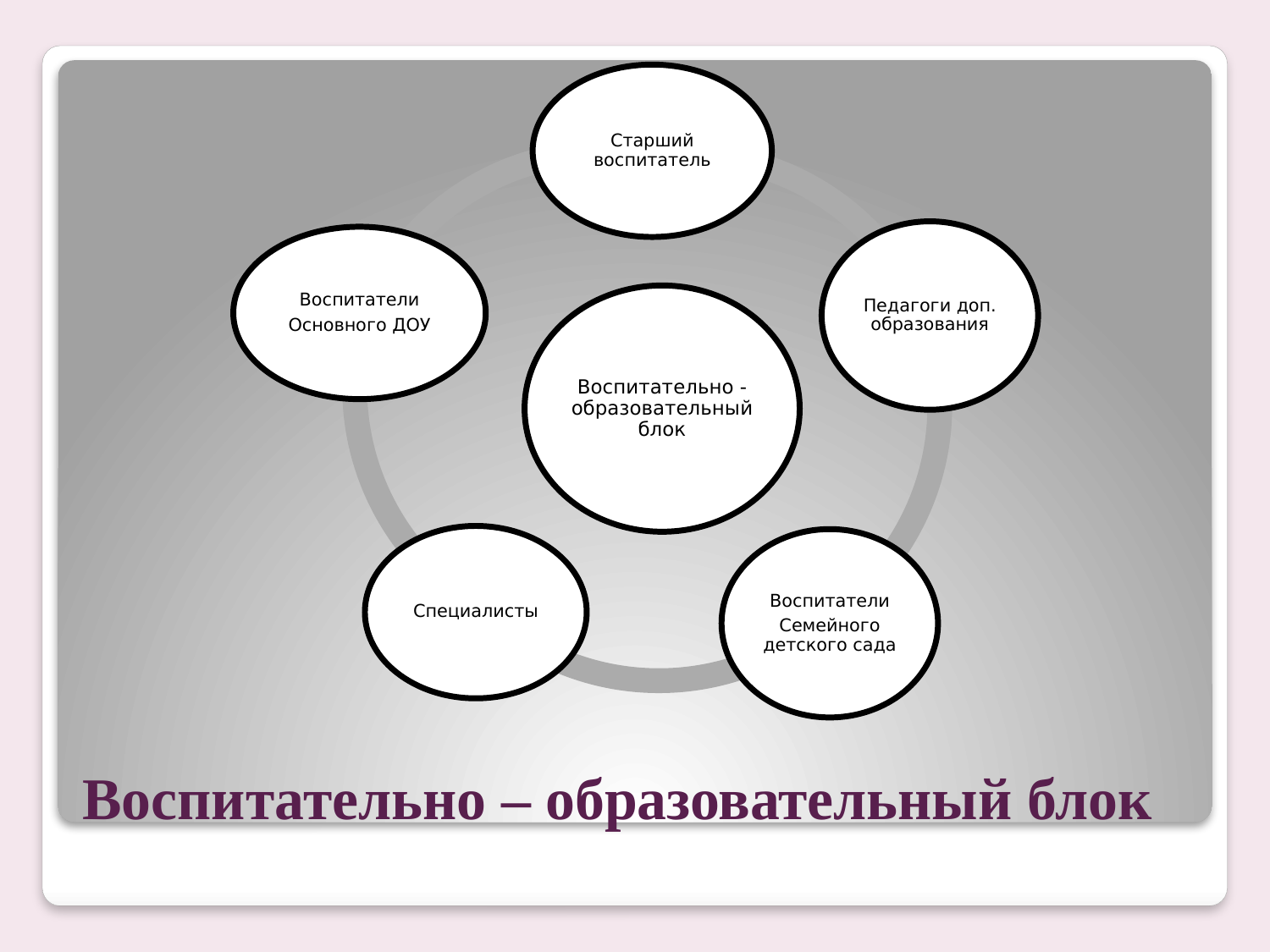

Воспитательно -образовательный блок
Старший воспитатель
Педагоги доп. образования
Воспитатели
Семейного детского сада
Специалисты
Воспитатели
Основного ДОУ
# Воспитательно – образовательный блок